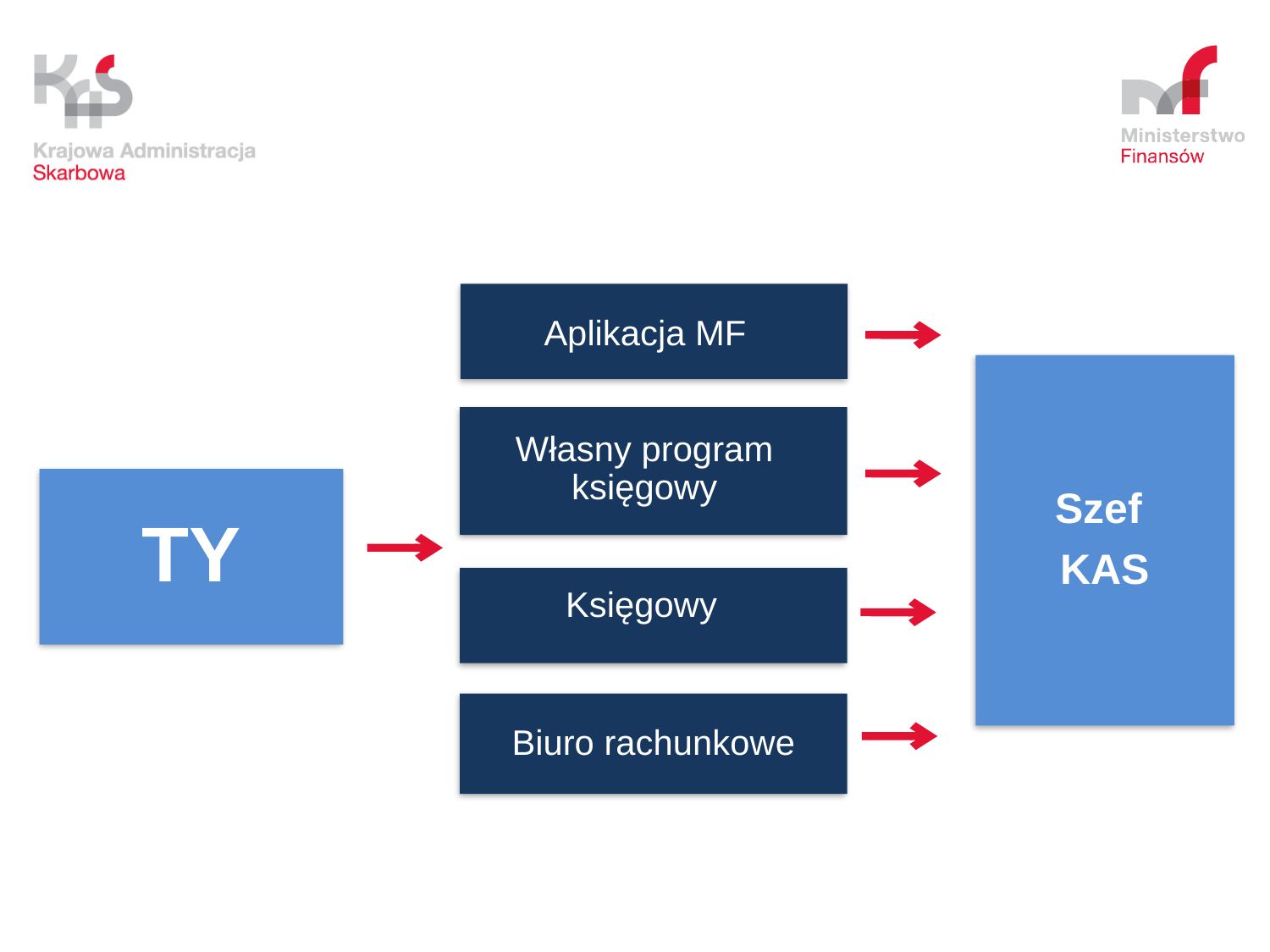

Aplikacja MF

Szef
KAS

Własny program księgowy

TY

Księgowy

Biuro rachunkowe